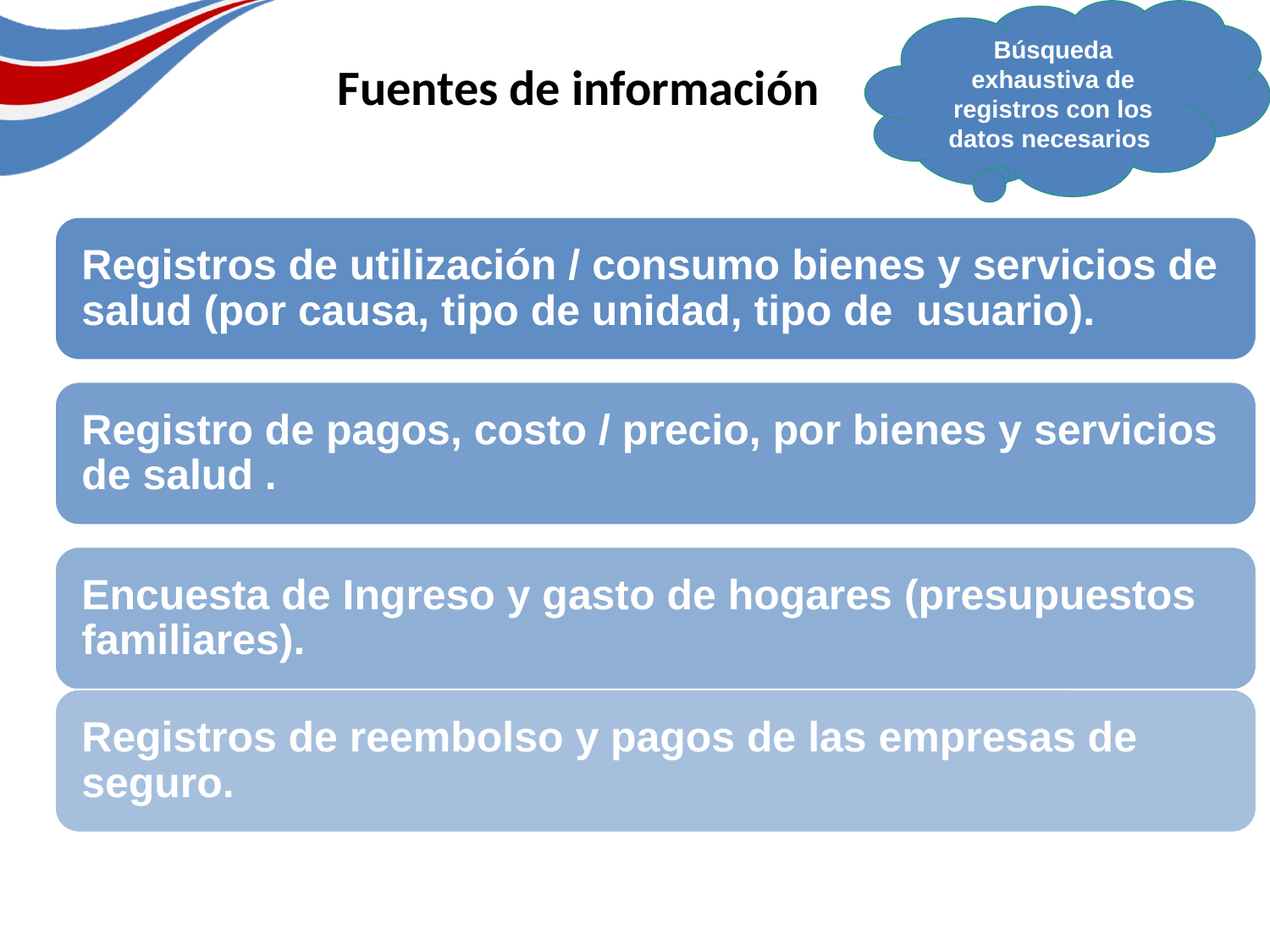

Búsqueda exhaustiva de registros con los datos necesarios
Fuentes de información
Registros de utilización / consumo bienes y servicios de salud (por causa, tipo de unidad, tipo de  usuario).
Registro de pagos, costo / precio, por bienes y servicios de salud .
Encuesta de Ingreso y gasto de hogares (presupuestos familiares).
Registros de reembolso y pagos de las empresas de seguro.